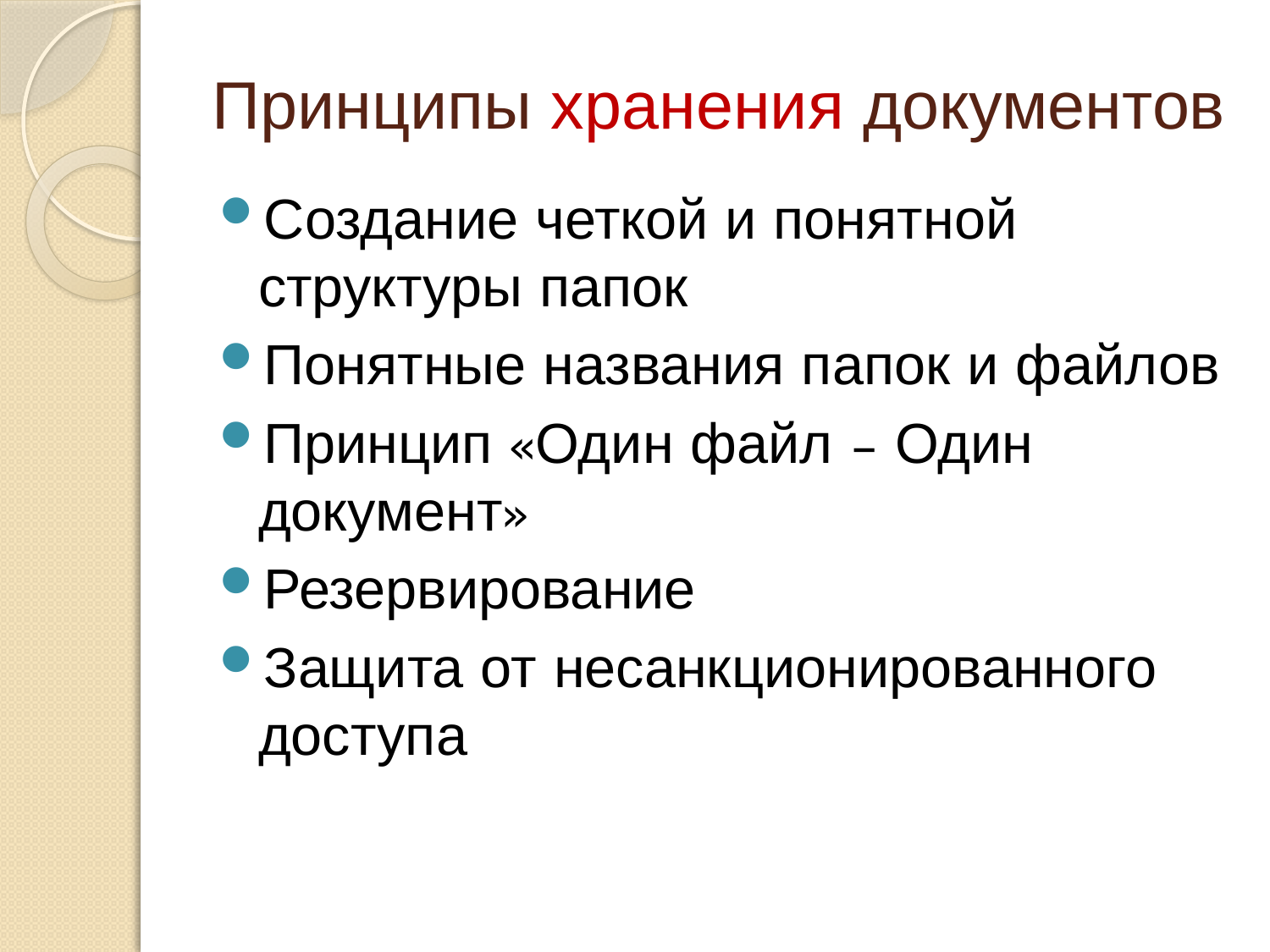

# Принципы хранения документов
Создание четкой и понятной структуры папок
Понятные названия папок и файлов
Принцип «Один файл – Один документ»
Резервирование
Защита от несанкционированного доступа